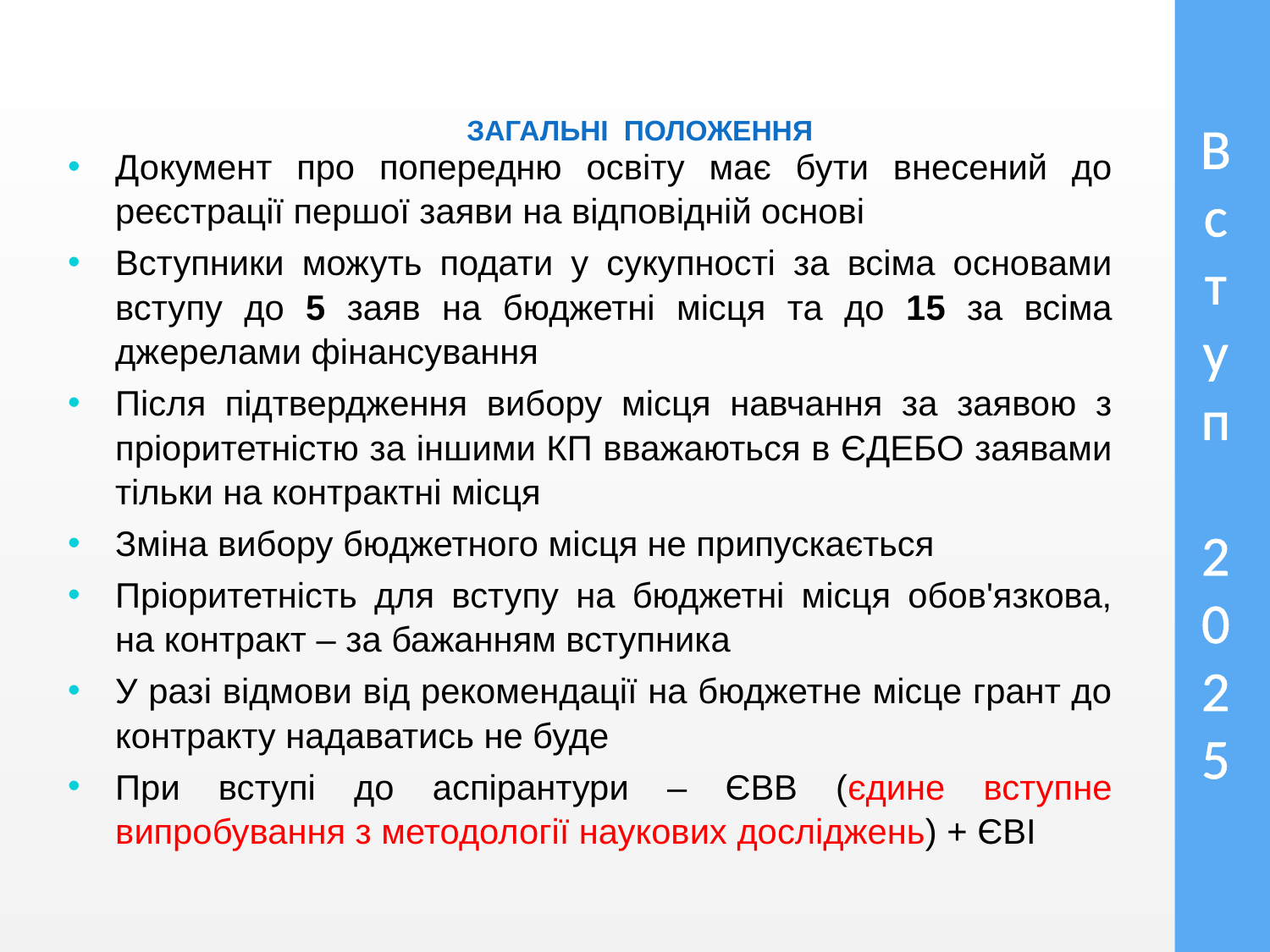

# ЗАГАЛЬНІ ПОЛОЖЕННЯ
В
с
т
у
п
2
0
2
5
Документ про попередню освіту має бути внесений до реєстрації першої заяви на відповідній основі
Вступники можуть подати у сукупності за всіма основами вступу до 5 заяв на бюджетні місця та до 15 за всіма джерелами фінансування
Після підтвердження вибору місця навчання за заявою з пріоритетністю за іншими КП вважаються в ЄДЕБО заявами тільки на контрактні місця
Зміна вибору бюджетного місця не припускається
Пріоритетність для вступу на бюджетні місця обов'язкова, на контракт – за бажанням вступника
У разі відмови від рекомендації на бюджетне місце грант до контракту надаватись не буде
При вступі до аспірантури – ЄВВ (єдине вступне випробування з методології наукових досліджень) + ЄВІ